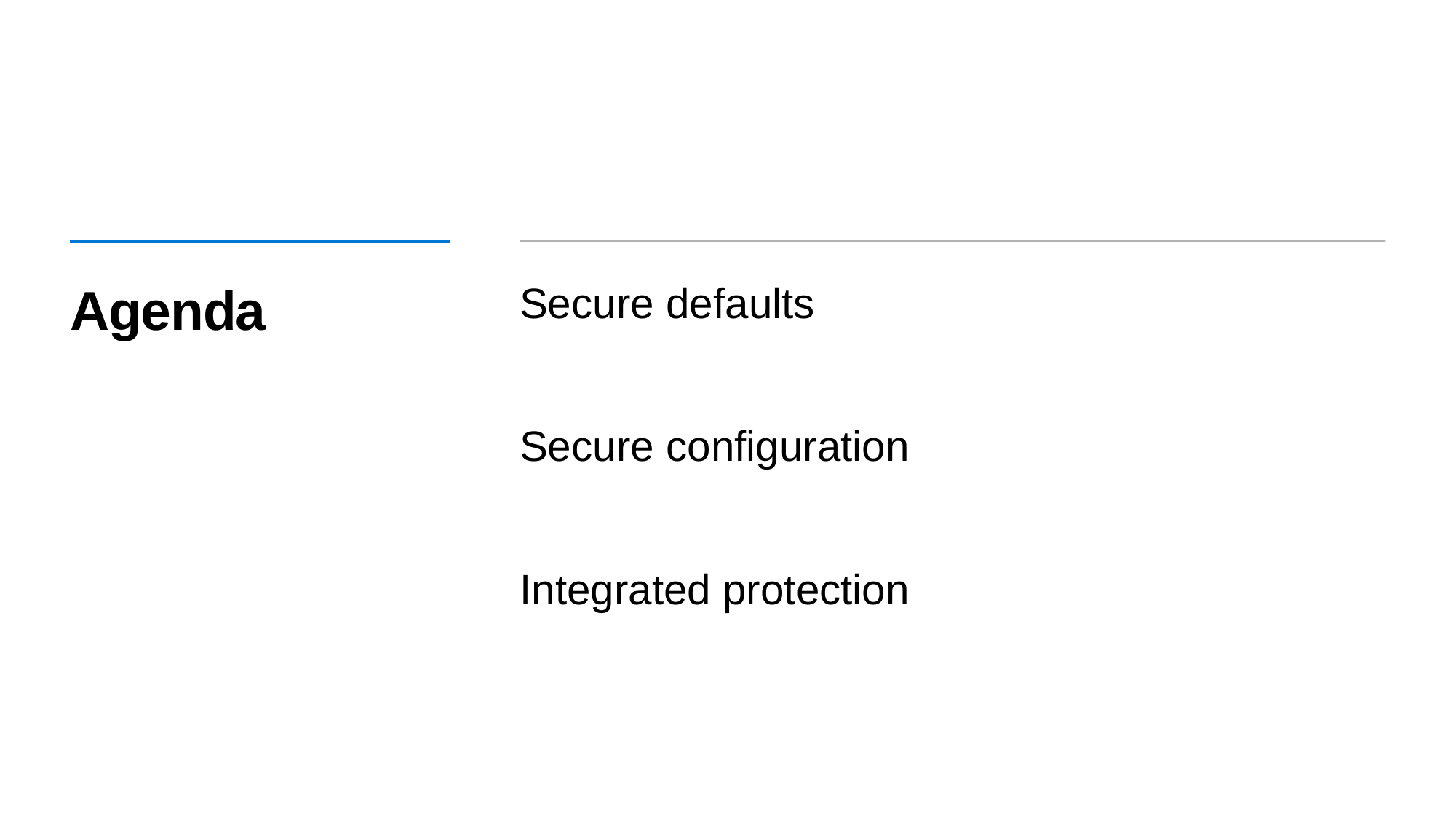

# Agenda
Secure defaults

Secure configuration

Integrated protection